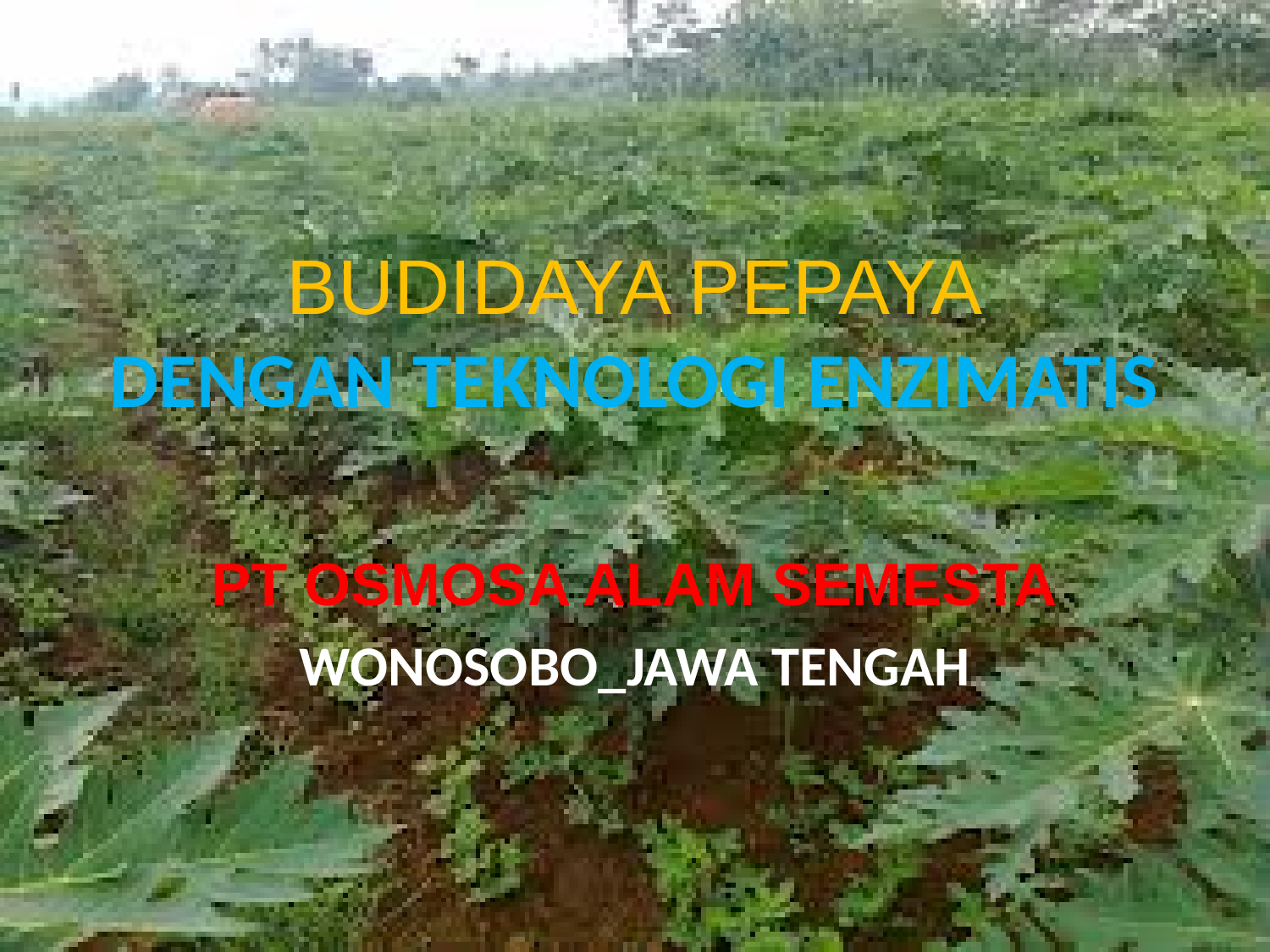

# BUDIDAYA PEPAYA DENGAN TEKNOLOGI ENZIMATIS
PT OSMOSA ALAM SEMESTA
WONOSOBO_JAWA TENGAH